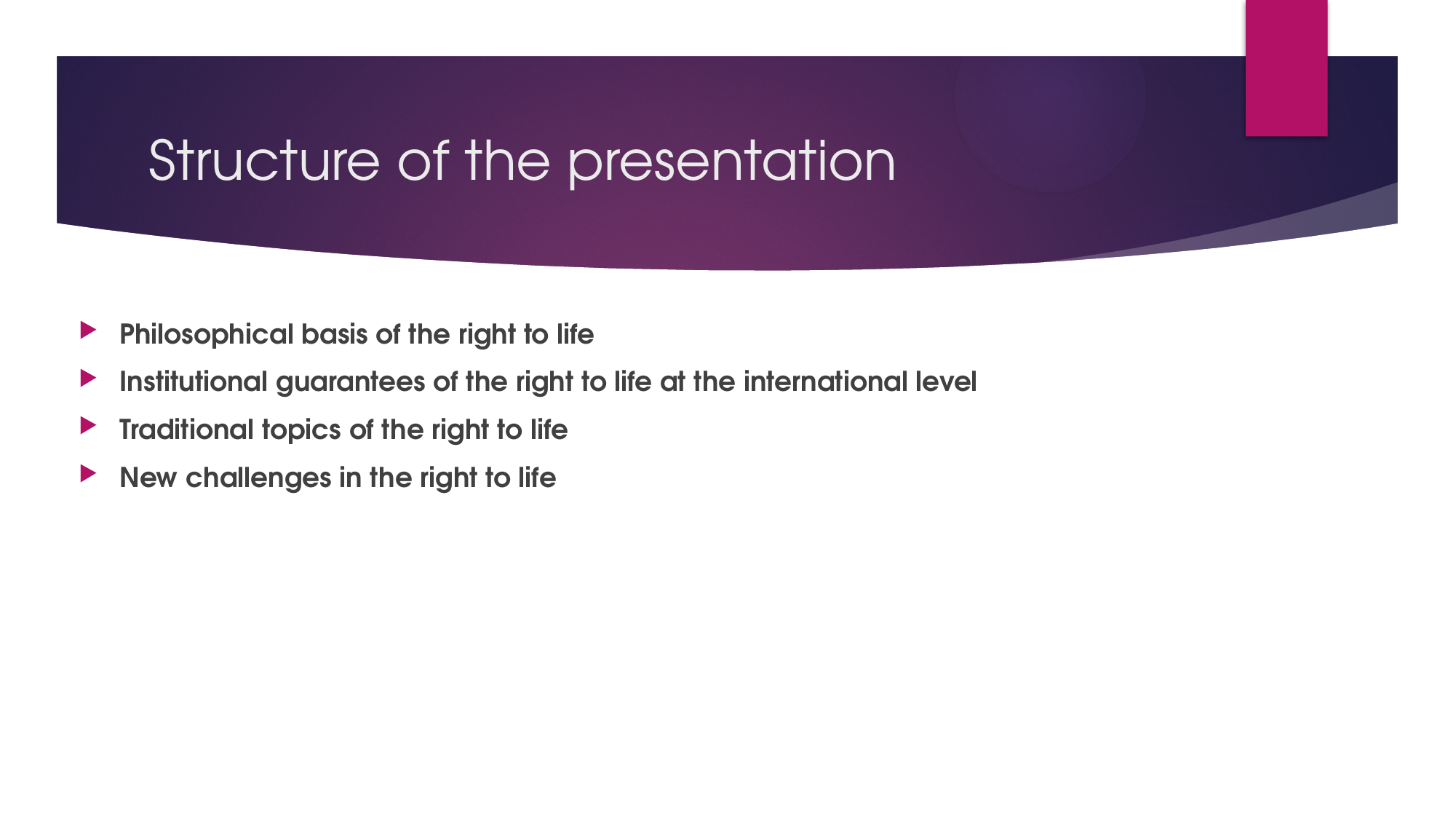

# Structure of the presentation
Philosophical basis of the right to life
Institutional guarantees of the right to life at the international level
Traditional topics of the right to life
New challenges in the right to life